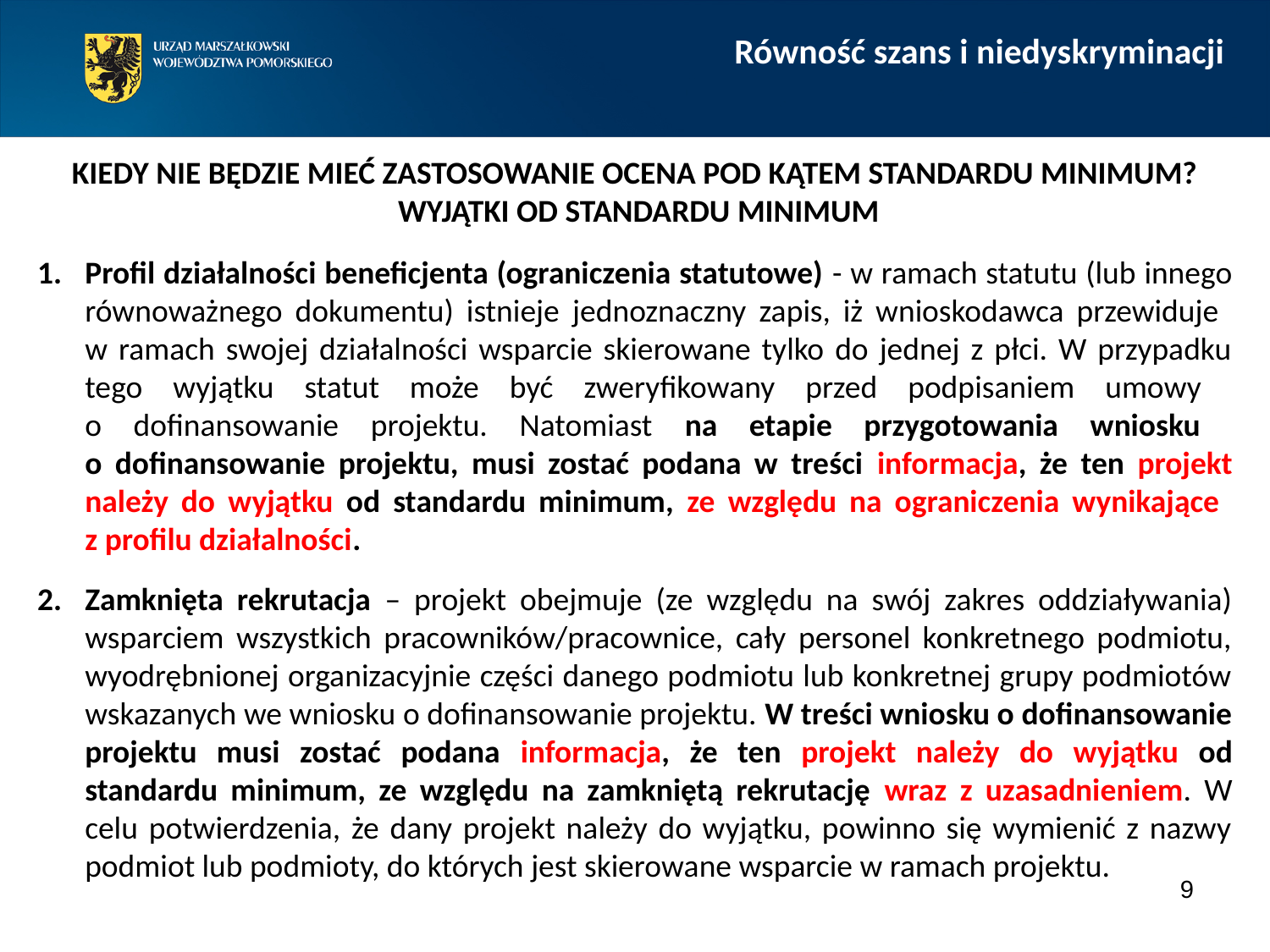

Równość szans i niedyskryminacji
KIEDY NIE BĘDZIE MIEĆ ZASTOSOWANIE OCENA POD KĄTEM STANDARDU MINIMUM?
 WYJĄTKI OD STANDARDU MINIMUM

Profil działalności beneficjenta (ograniczenia statutowe) - w ramach statutu (lub innego równoważnego dokumentu) istnieje jednoznaczny zapis, iż wnioskodawca przewiduje
w ramach swojej działalności wsparcie skierowane tylko do jednej z płci. W przypadku tego wyjątku statut może być zweryfikowany przed podpisaniem umowy
o dofinansowanie projektu. Natomiast na etapie przygotowania wniosku
o dofinansowanie projektu, musi zostać podana w treści informacja, że ten projekt należy do wyjątku od standardu minimum, ze względu na ograniczenia wynikające
z profilu działalności.

Zamknięta rekrutacja – projekt obejmuje (ze względu na swój zakres oddziaływania) wsparciem wszystkich pracowników/pracownice, cały personel konkretnego podmiotu, wyodrębnionej organizacyjnie części danego podmiotu lub konkretnej grupy podmiotów wskazanych we wniosku o dofinansowanie projektu. W treści wniosku o dofinansowanie projektu musi zostać podana informacja, że ten projekt należy do wyjątku od standardu minimum, ze względu na zamkniętą rekrutację wraz z uzasadnieniem. W celu potwierdzenia, że dany projekt należy do wyjątku, powinno się wymienić z nazwy podmiot lub podmioty, do których jest skierowane wsparcie w ramach projektu.
9